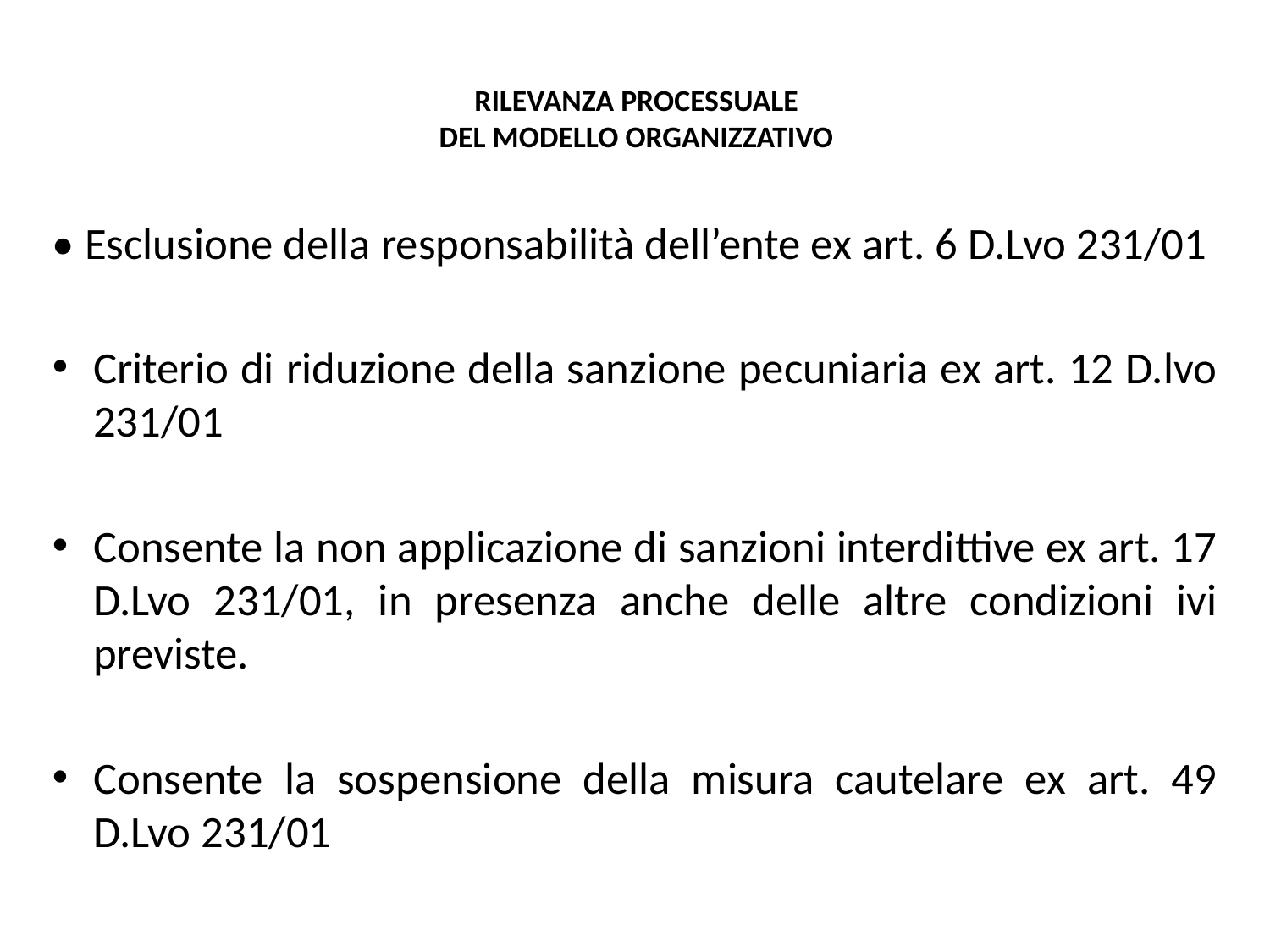

# RILEVANZA PROCESSUALE DEL MODELLO ORGANIZZATIVO
• Esclusione della responsabilità dell’ente ex art. 6 D.Lvo 231/01

Criterio di riduzione della sanzione pecuniaria ex art. 12 D.lvo 231/01

Consente la non applicazione di sanzioni interdittive ex art. 17 D.Lvo 231/01, in presenza anche delle altre condizioni ivi previste.

Consente la sospensione della misura cautelare ex art. 49 D.Lvo 231/01